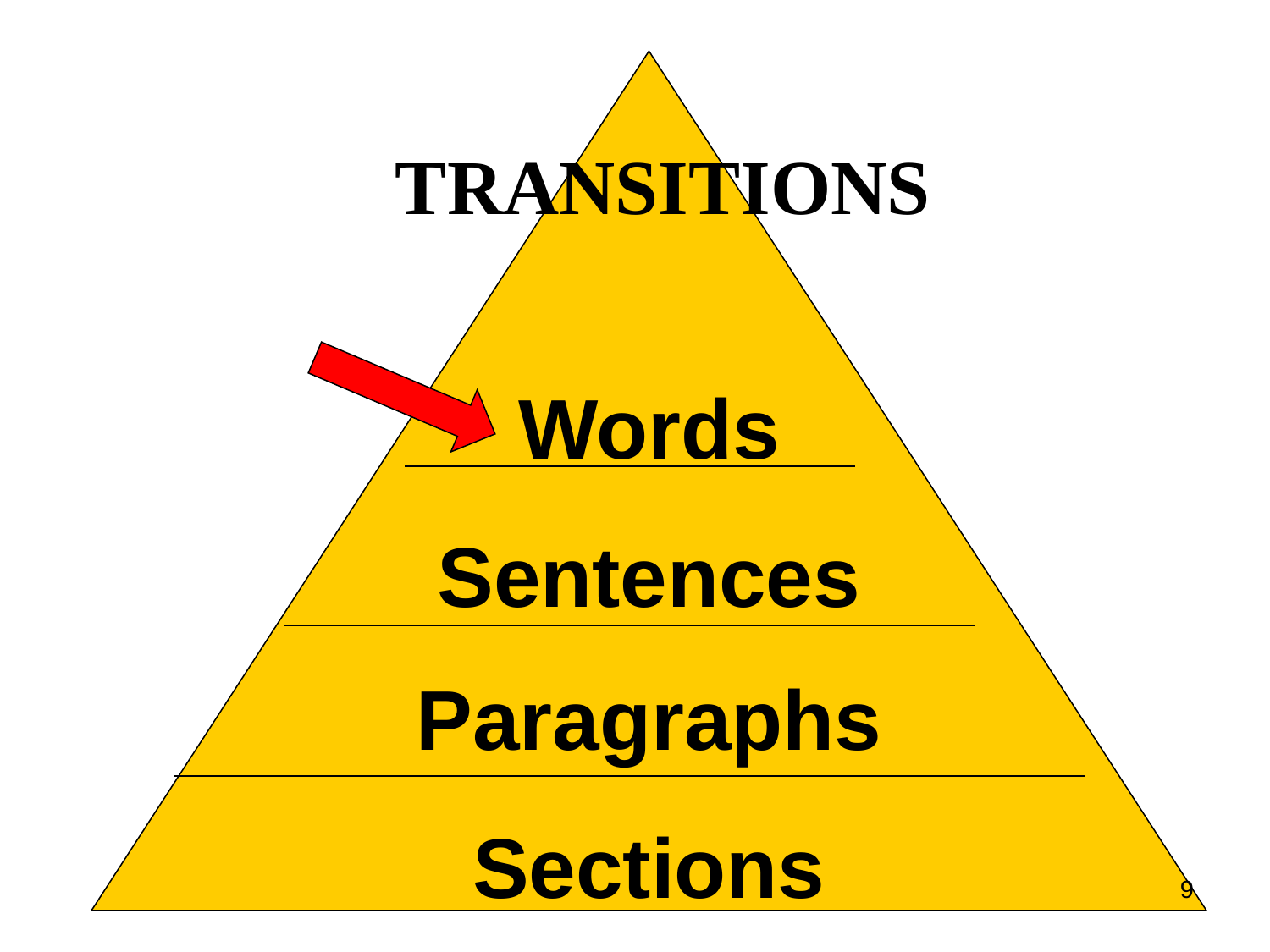

Words

Sentences

Paragraphs

Sections

# TRANSITIONS

9